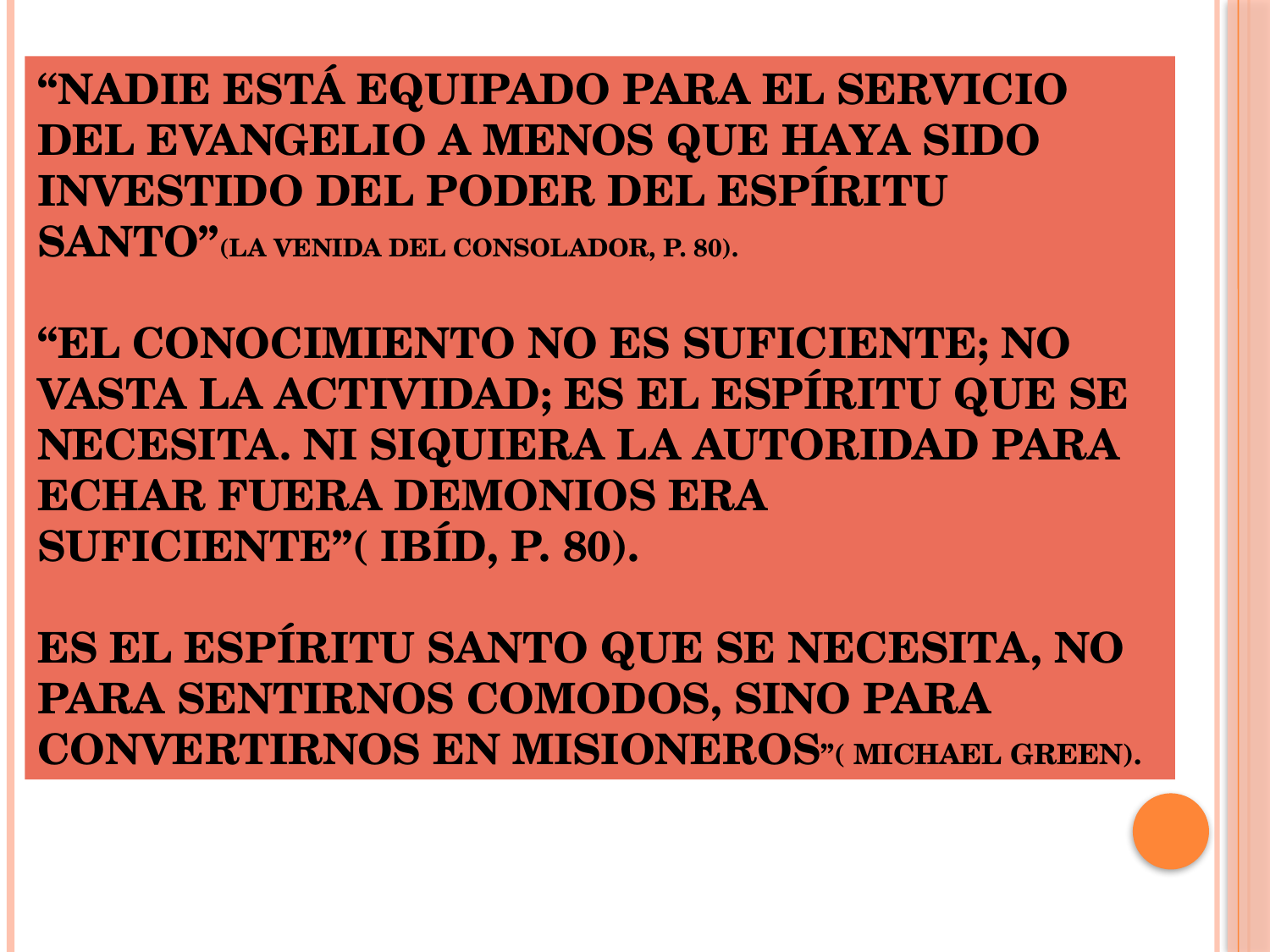

“NADIE ESTÁ EQUIPADO PARA EL SERVICIO DEL EVANGELIO A MENOS QUE HAYA SIDO INVESTIDO DEL PODER DEL ESPÍRITU SANTO”(LA VENIDA DEL CONSOLADOR, P. 80).

“EL CONOCIMIENTO NO ES SUFICIENTE; NO VASTA LA ACTIVIDAD; ES EL ESPÍRITU QUE SE NECESITA. NI SIQUIERA LA AUTORIDAD PARA ECHAR FUERA DEMONIOS ERA SUFICIENTE”( IBÍD, P. 80).

ES EL ESPÍRITU SANTO QUE SE NECESITA, NO PARA SENTIRNOS COMODOS, SINO PARA CONVERTIRNOS EN MISIONEROS”( MICHAEL GREEN).